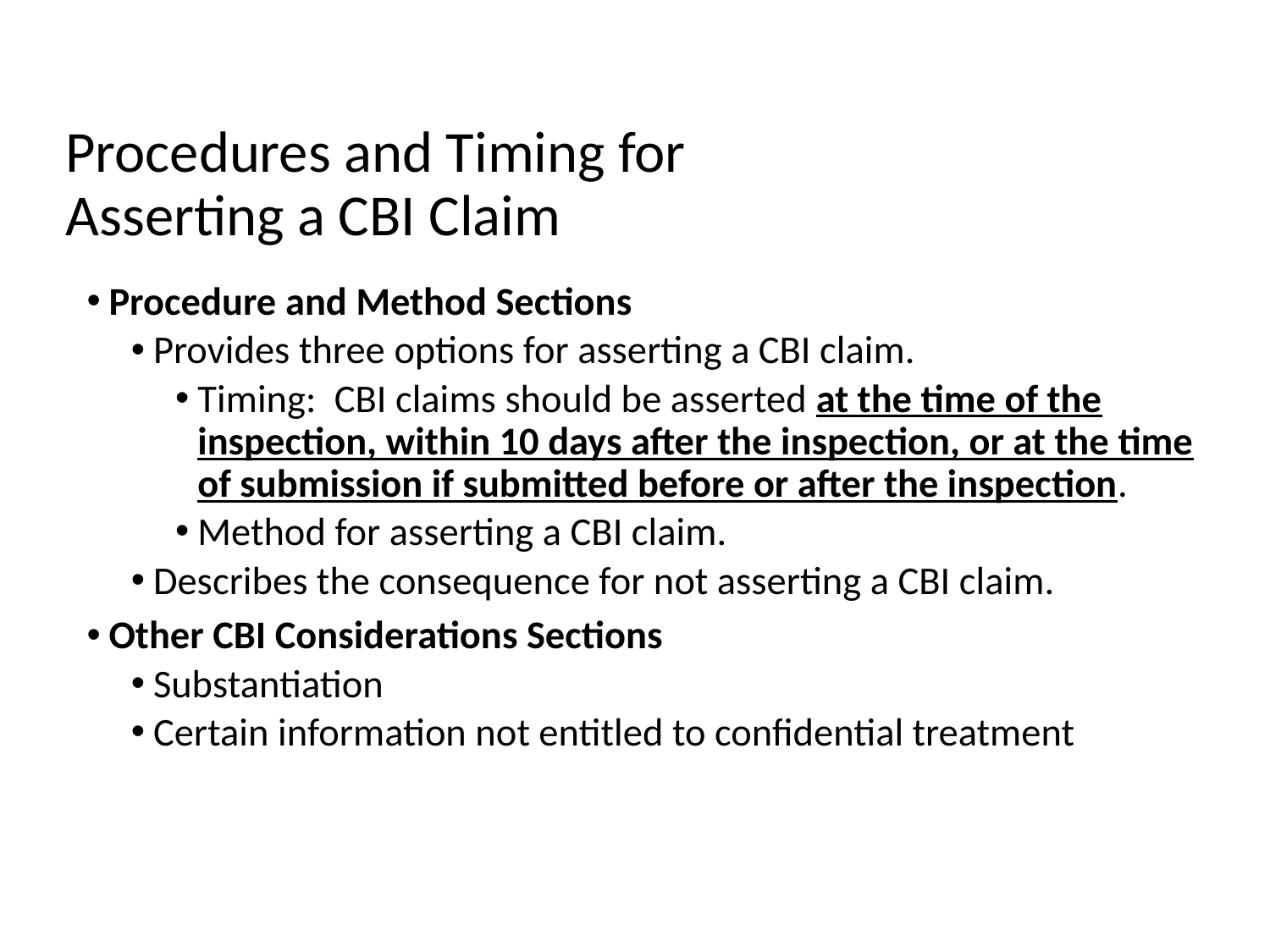

# Procedures and Timing for Asserting a CBI Claim
Procedure and Method Sections
Provides three options for asserting a CBI claim.
Timing:  CBI claims should be asserted at the time of the inspection, within 10 days after the inspection, or at the time of submission if submitted before or after the inspection.
Method for asserting a CBI claim.
Describes the consequence for not asserting a CBI claim.
Other CBI Considerations Sections
Substantiation
Certain information not entitled to confidential treatment